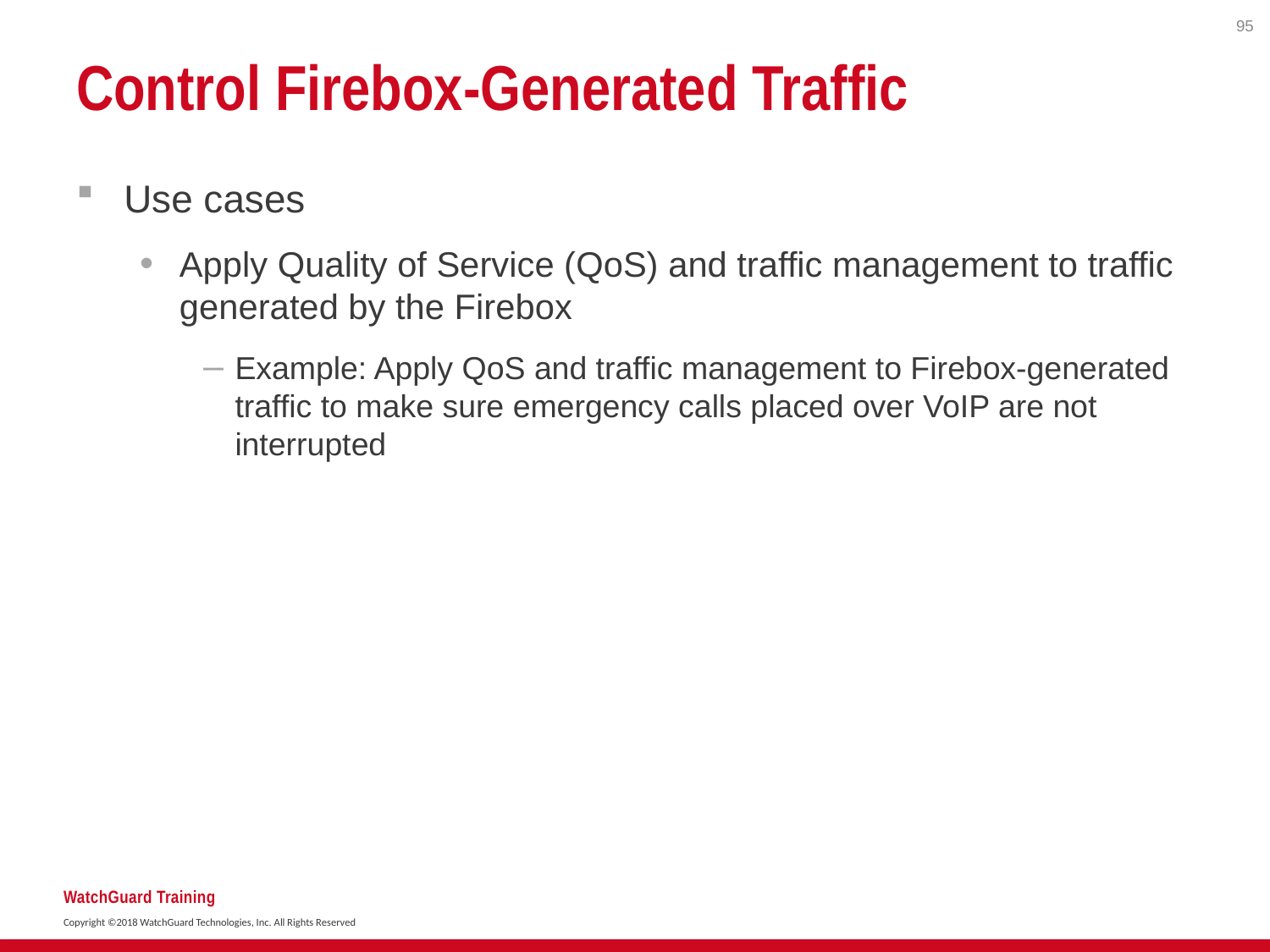

95
# Control Firebox-Generated Traffic
Use cases
Apply Quality of Service (QoS) and traffic management to traffic generated by the Firebox
Example: Apply QoS and traffic management to Firebox-generated traffic to make sure emergency calls placed over VoIP are not interrupted